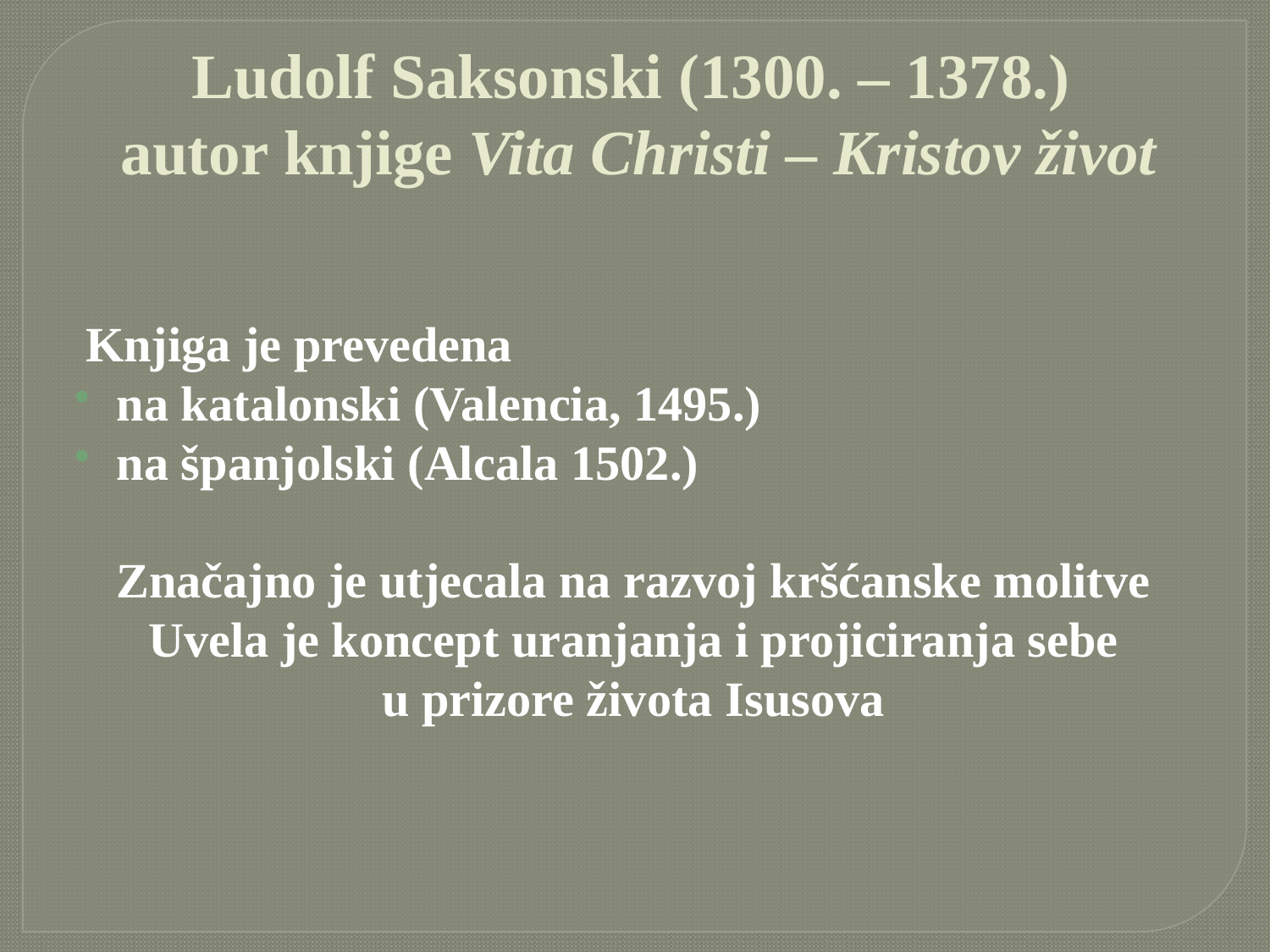

# Ludolf Saksonski (1300. – 1378.) autor knjige Vita Christi – Kristov život
Knjiga je prevedena
na katalonski (Valencia, 1495.)
na španjolski (Alcala 1502.)

Značajno je utjecala na razvoj kršćanske molitve
Uvela je koncept uranjanja i projiciranja sebe
u prizore života Isusova